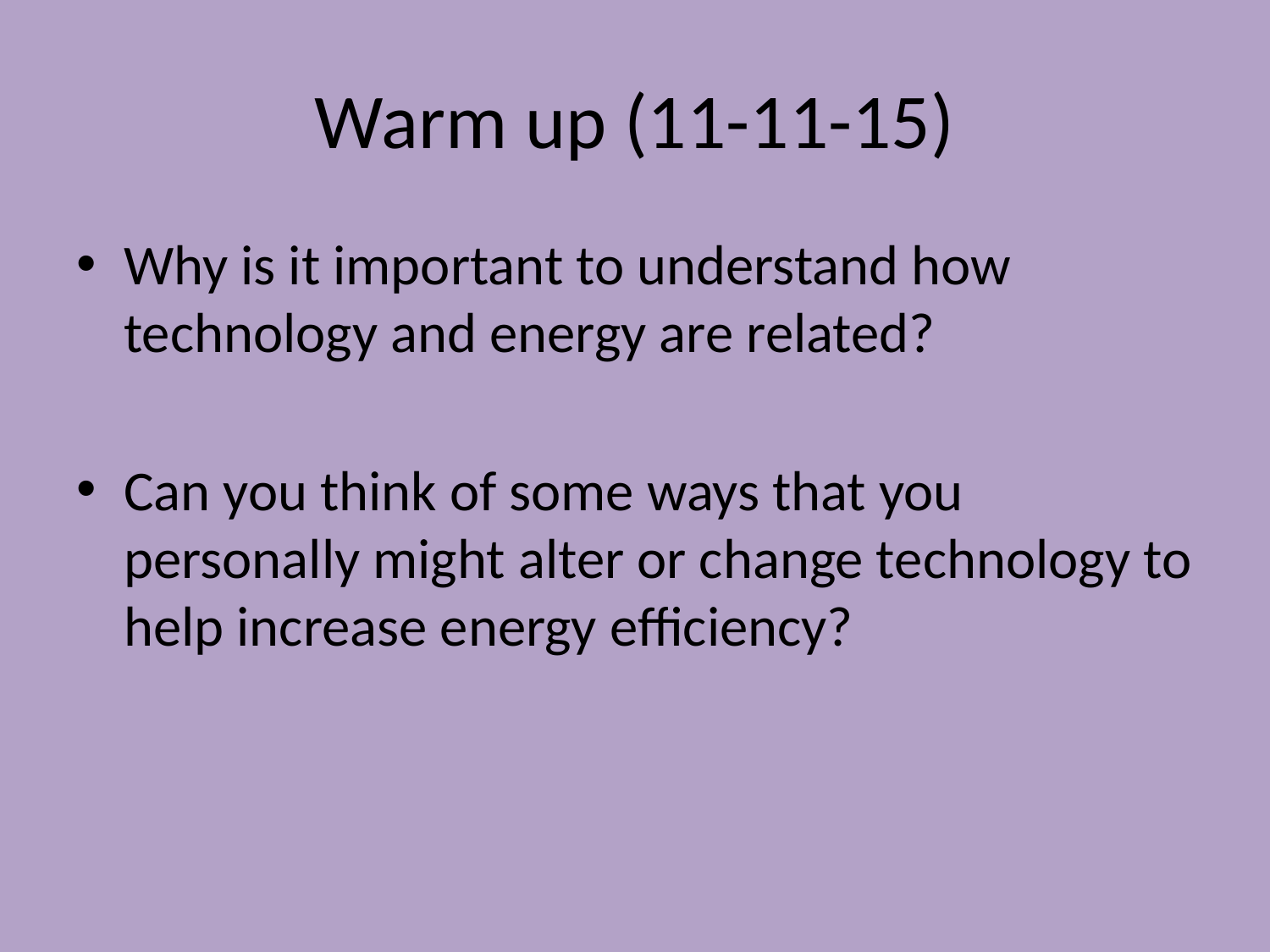

# Warm up (11-11-15)
Why is it important to understand how technology and energy are related?

Can you think of some ways that you personally might alter or change technology to help increase energy efficiency?